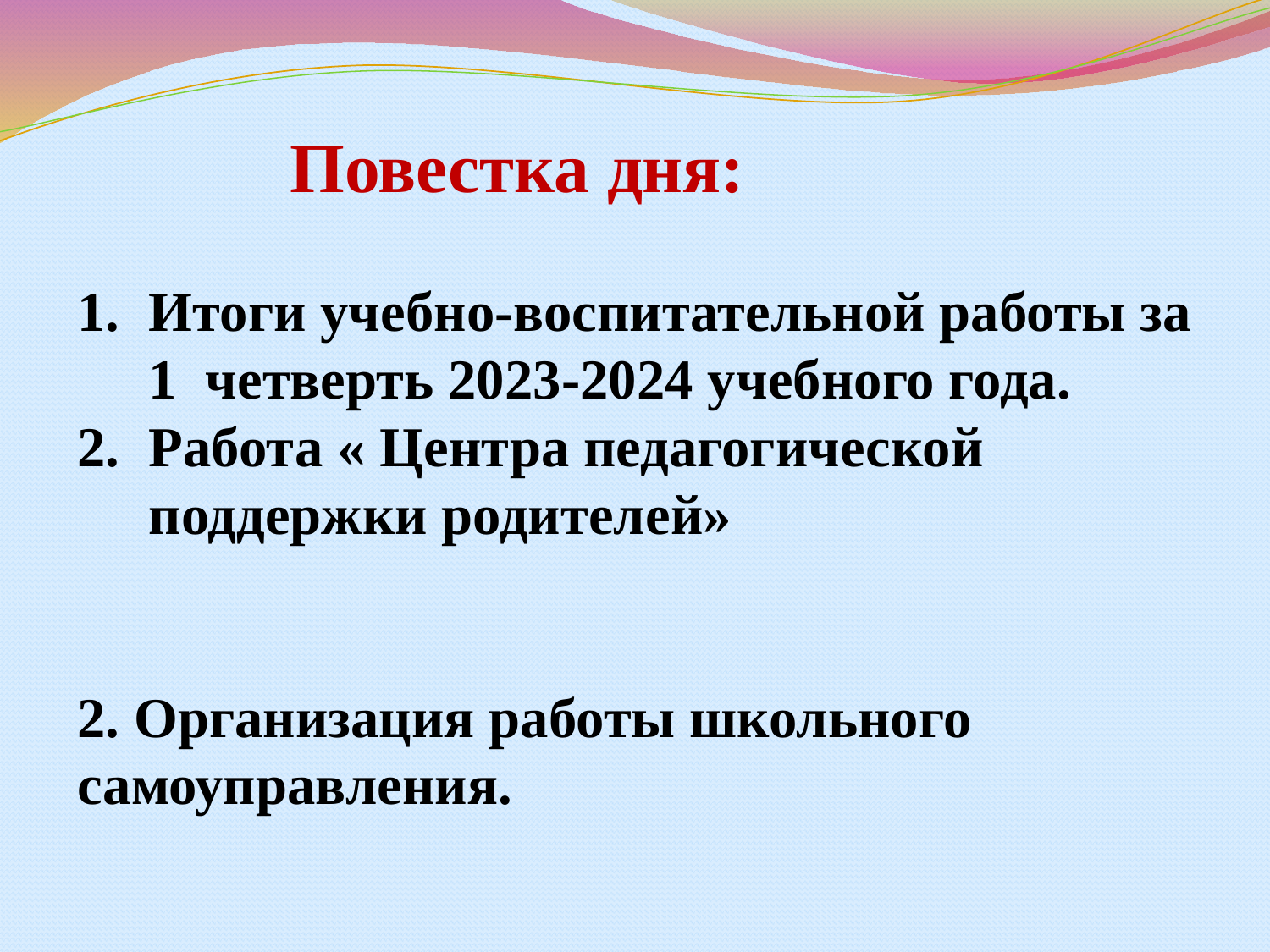

Повестка дня:

Итоги учебно-воспитательной работы за 1  четверть 2023-2024 учебного года.
Работа « Центра педагогической поддержки родителей»

2. Организация работы школьного самоуправления.

#